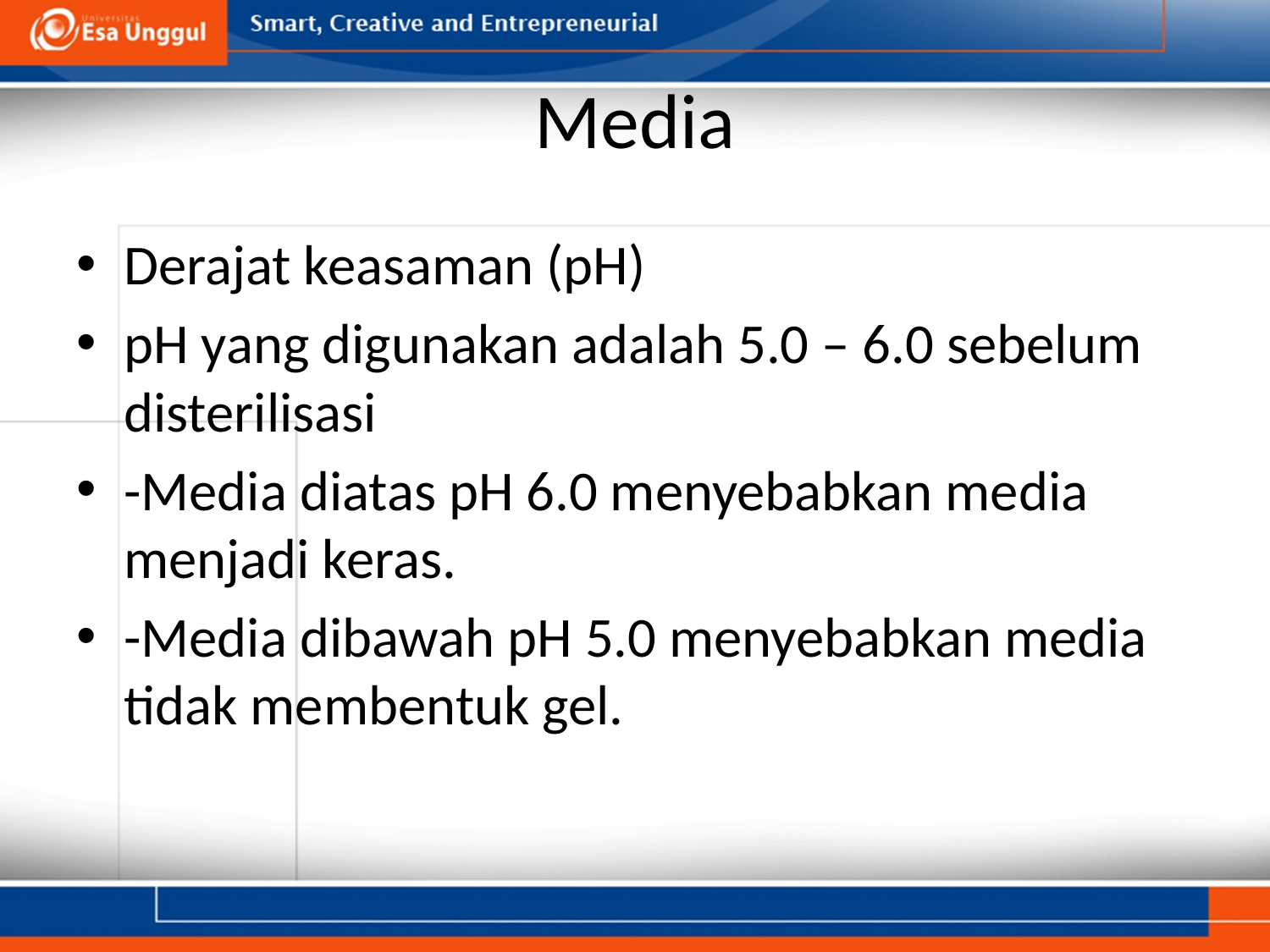

# Media
Derajat keasaman (pH)
pH yang digunakan adalah 5.0 – 6.0 sebelum disterilisasi
-Media diatas pH 6.0 menyebabkan media menjadi keras.
-Media dibawah pH 5.0 menyebabkan media tidak membentuk gel.